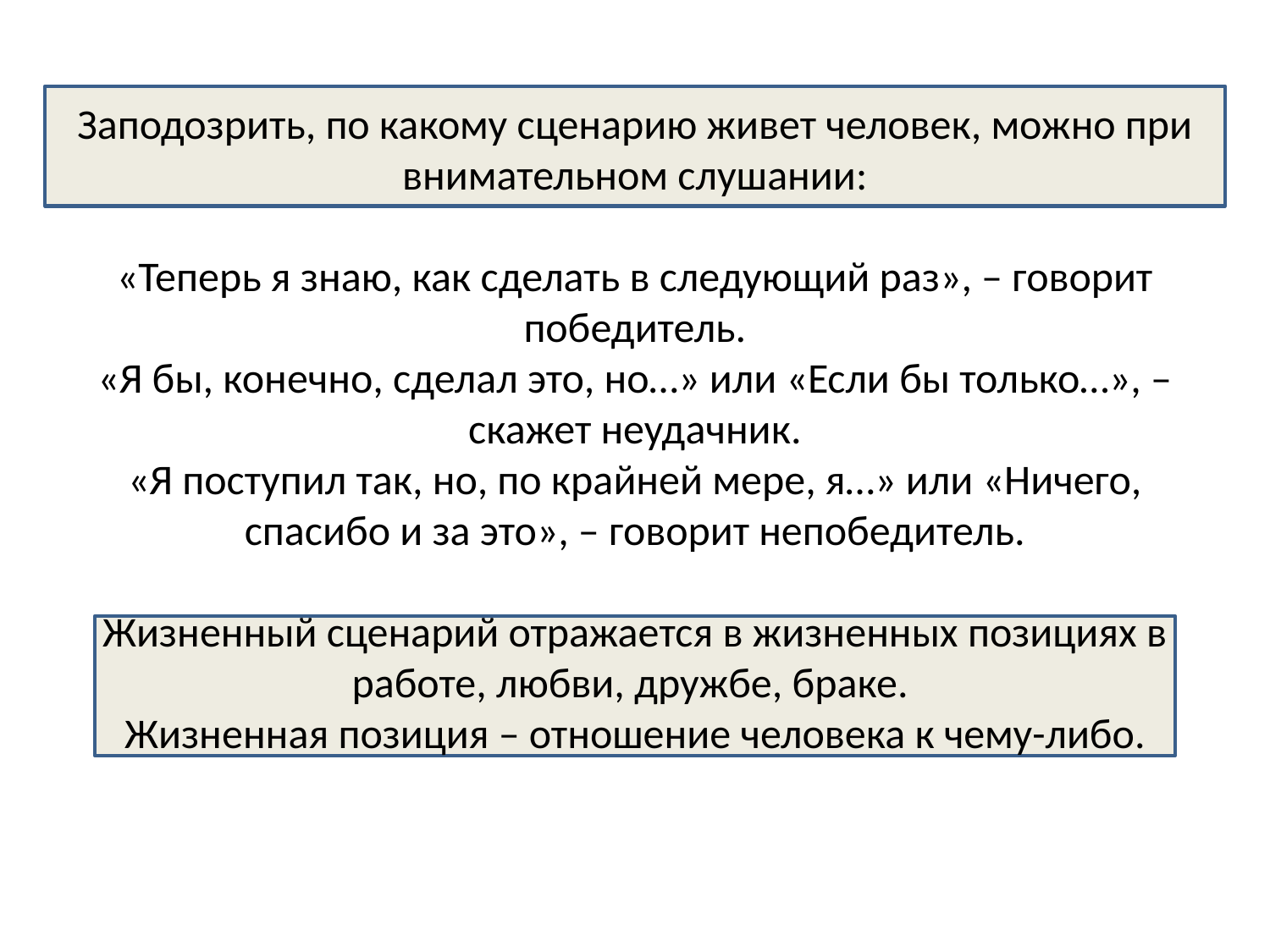

# Заподозрить, по какому сценарию живет человек, можно при внимательном слушании: «Теперь я знаю, как сделать в следующий раз», – говорит победитель. «Я бы, конечно, сделал это, но…» или «Если бы только…», – скажет неудачник. «Я поступил так, но, по крайней мере, я…» или «Ничего, спасибо и за это», – говорит непобедитель. Жизненный сценарий отражается в жизненных позициях в работе, любви, дружбе, браке. Жизненная позиция – отношение человека к чему-либо.